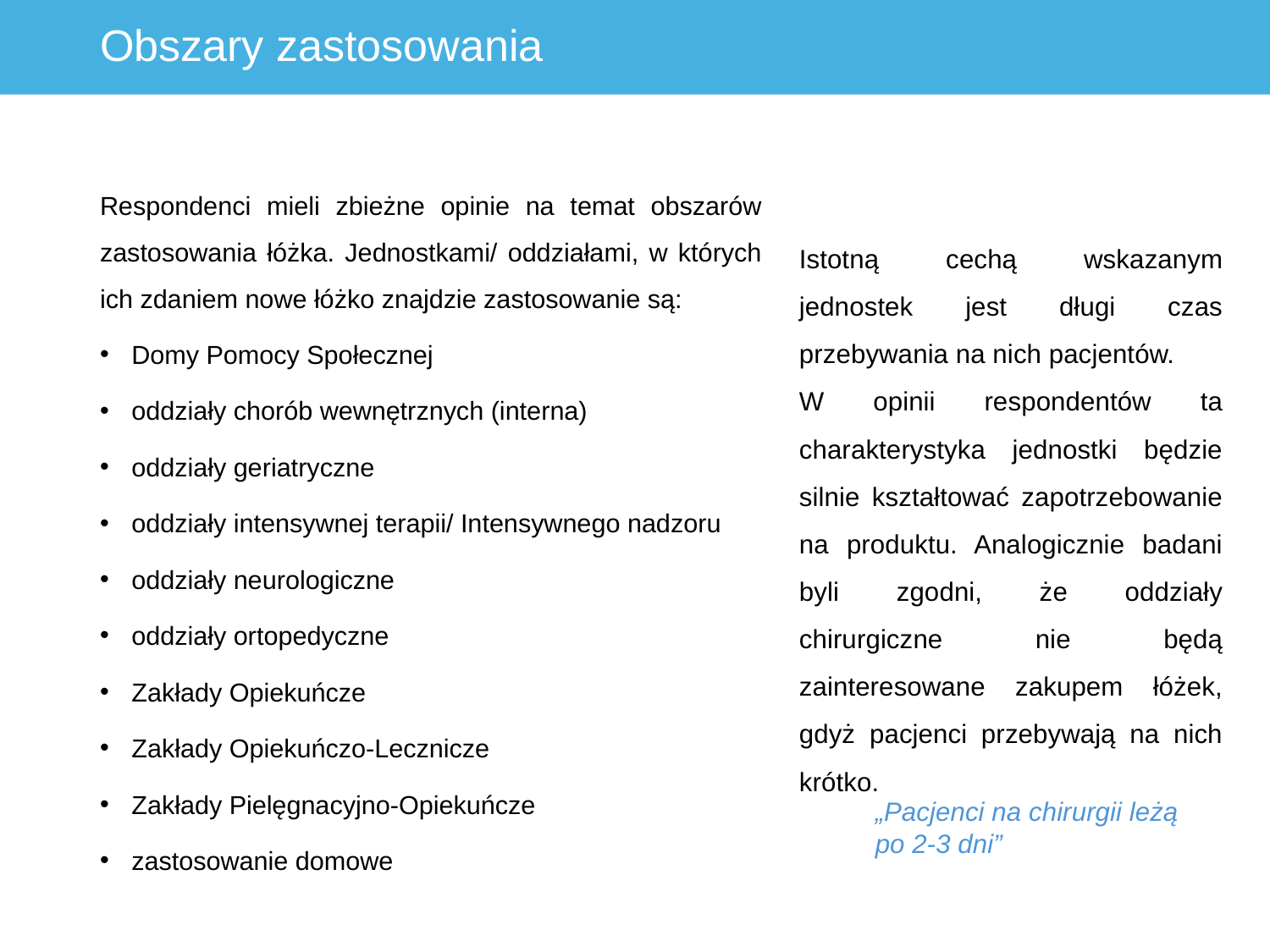

# Obszary zastosowania
Respondenci mieli zbieżne opinie na temat obszarów zastosowania łóżka. Jednostkami/ oddziałami, w których ich zdaniem nowe łóżko znajdzie zastosowanie są:
Domy Pomocy Społecznej
oddziały chorób wewnętrznych (interna)
oddziały geriatryczne
oddziały intensywnej terapii/ Intensywnego nadzoru
oddziały neurologiczne
oddziały ortopedyczne
Zakłady Opiekuńcze
Zakłady Opiekuńczo-Lecznicze
Zakłady Pielęgnacyjno-Opiekuńcze
zastosowanie domowe

Istotną cechą wskazanym jednostek jest długi czas przebywania na nich pacjentów.
W opinii respondentów ta charakterystyka jednostki będzie silnie kształtować zapotrzebowanie na produktu. Analogicznie badani byli zgodni, że oddziały chirurgiczne nie będą zainteresowane zakupem łóżek, gdyż pacjenci przebywają na nich krótko.

„Pacjenci na chirurgii leżą po 2-3 dni”